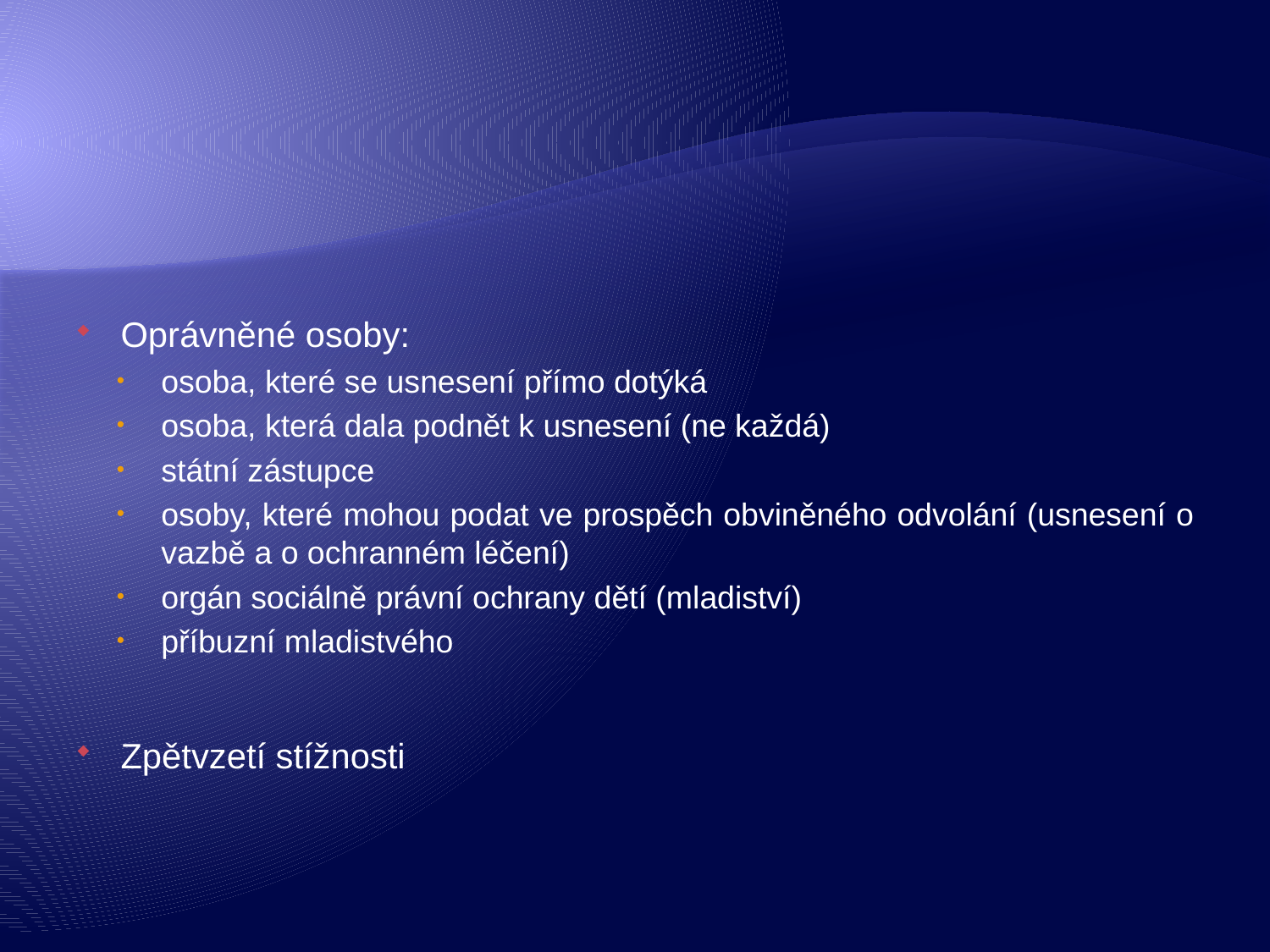

Oprávněné osoby:
osoba, které se usnesení přímo dotýká
osoba, která dala podnět k usnesení (ne každá)
státní zástupce
osoby, které mohou podat ve prospěch obviněného odvolání (usnesení o vazbě a o ochranném léčení)
orgán sociálně právní ochrany dětí (mladiství)
příbuzní mladistvého

Zpětvzetí stížnosti